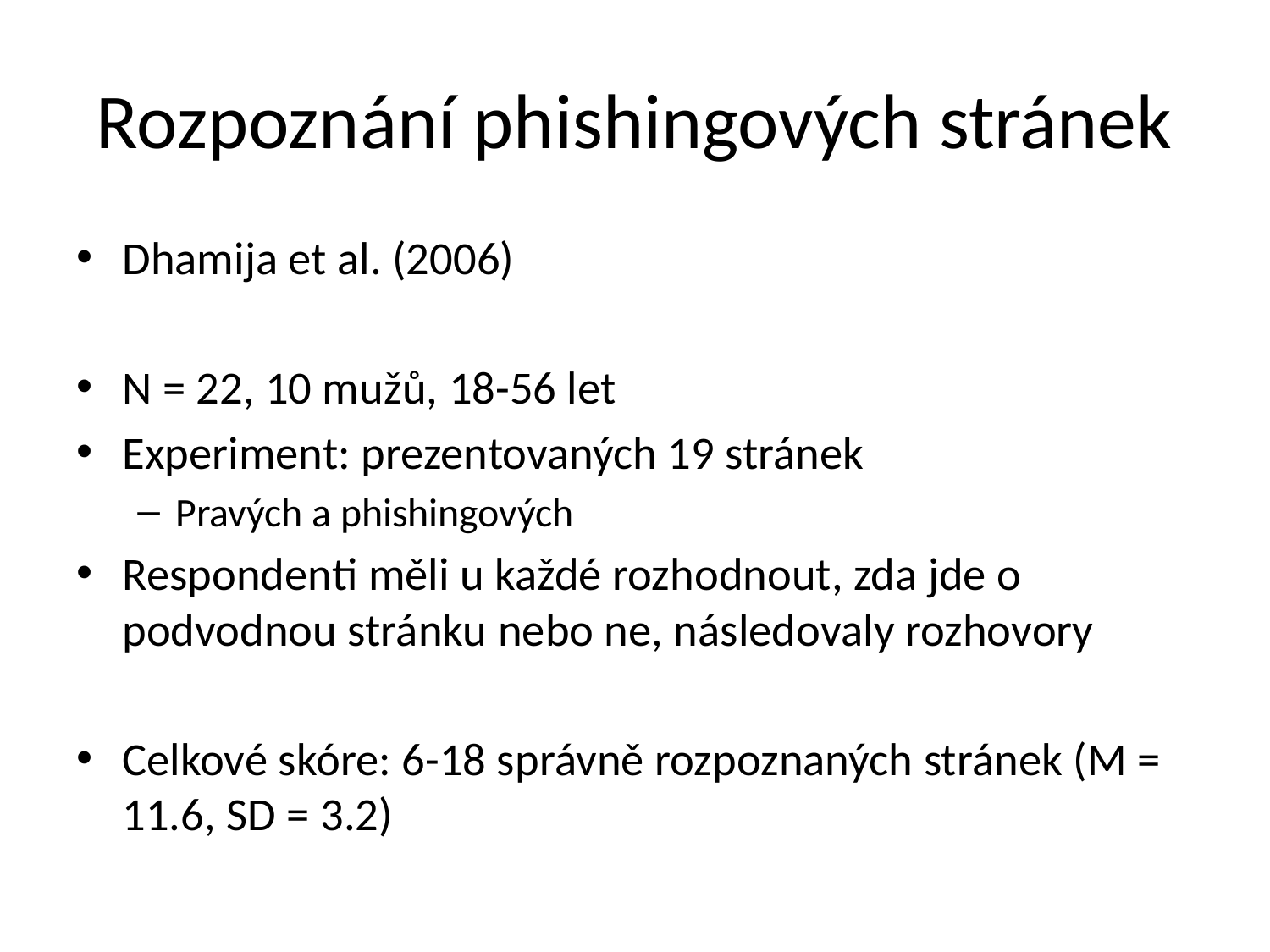

# Rozpoznání phishingových stránek
Dhamija et al. (2006)

N = 22, 10 mužů, 18-56 let
Experiment: prezentovaných 19 stránek
Pravých a phishingových
Respondenti měli u každé rozhodnout, zda jde o podvodnou stránku nebo ne, následovaly rozhovory

Celkové skóre: 6-18 správně rozpoznaných stránek (M = 11.6, SD = 3.2)